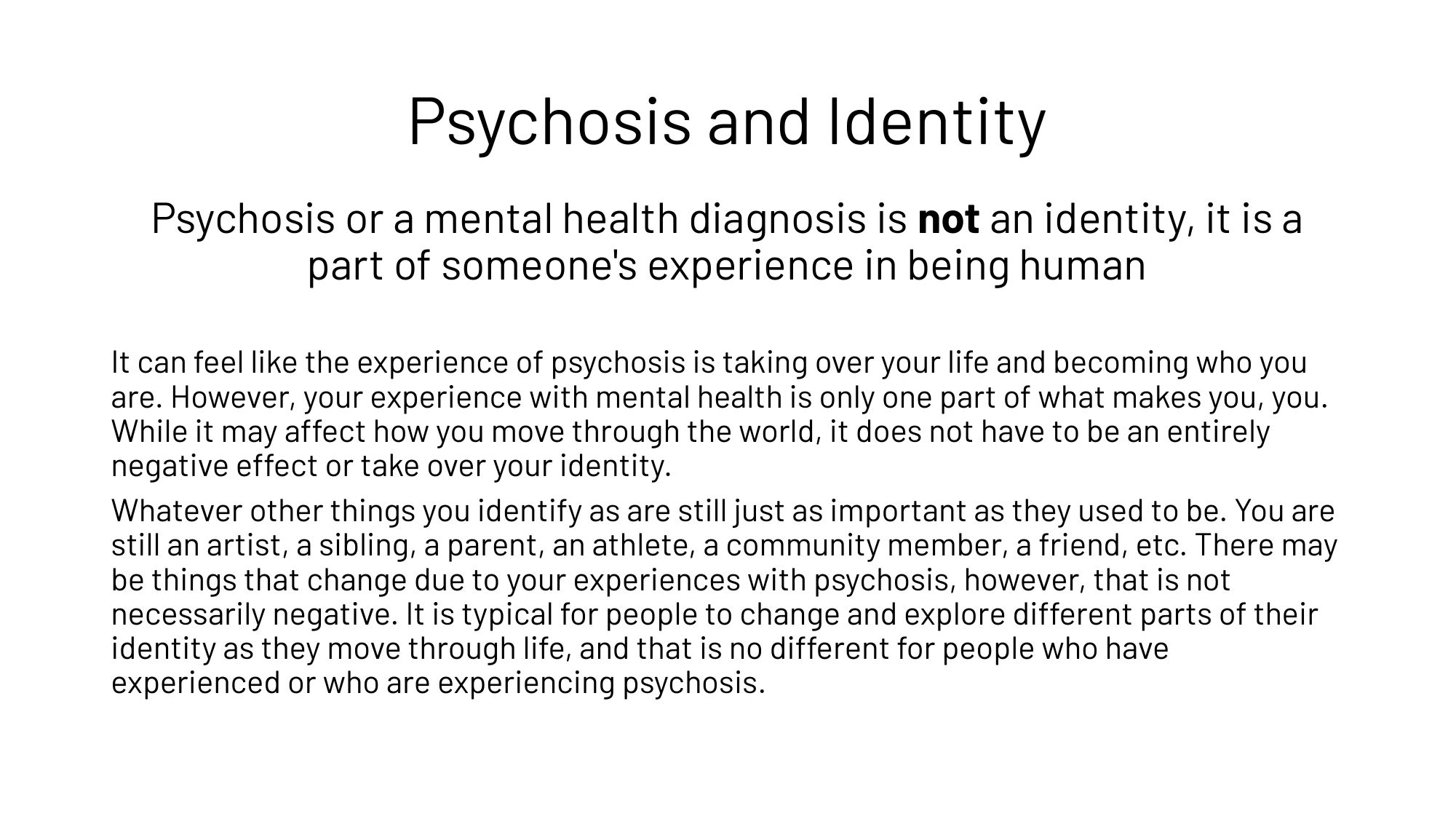

# Psychosis and Identity
Psychosis or a mental health diagnosis is not an identity, it is a part of someone's experience in being human

It can feel like the experience of psychosis is taking over your life and becoming who you are. However, your experience with mental health is only one part of what makes you, you. While it may affect how you move through the world, it does not have to be an entirely negative effect or take over your identity.
Whatever other things you identify as are still just as important as they used to be. You are still an artist, a sibling, a parent, an athlete, a community member, a friend, etc. There may be things that change due to your experiences with psychosis, however, that is not necessarily negative. It is typical for people to change and explore different parts of their identity as they move through life, and that is no different for people who have experienced or who are experiencing psychosis.